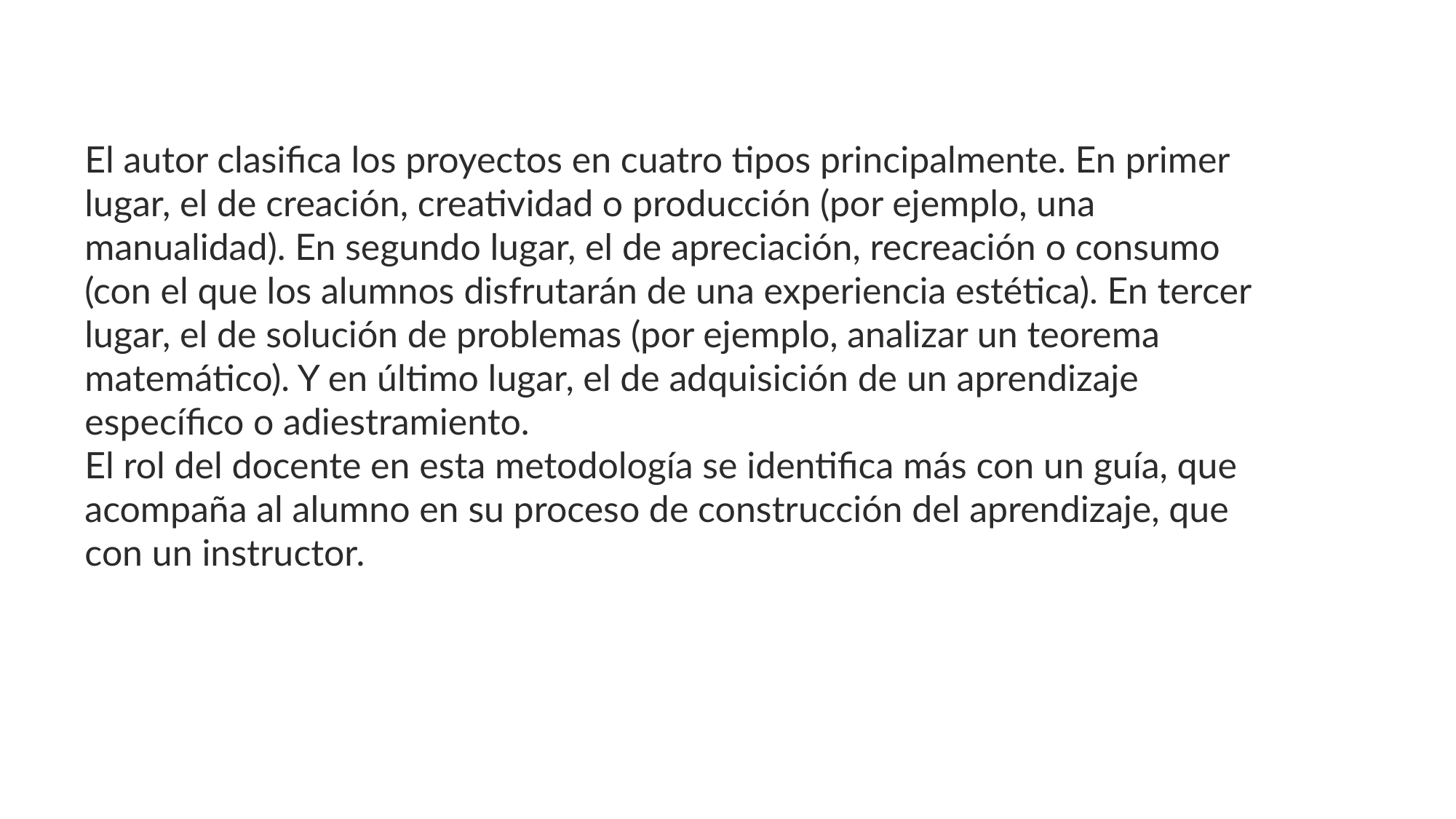

El autor clasifica los proyectos en cuatro tipos principalmente. En primer lugar, el de creación, creatividad o producción (por ejemplo, una manualidad). En segundo lugar, el de apreciación, recreación o consumo (con el que los alumnos disfrutarán de una experiencia estética). En tercer lugar, el de solución de problemas (por ejemplo, analizar un teorema matemático). Y en último lugar, el de adquisición de un aprendizaje específico o adiestramiento.
El rol del docente en esta metodología se identifica más con un guía, que acompaña al alumno en su proceso de construcción del aprendizaje, que con un instructor.